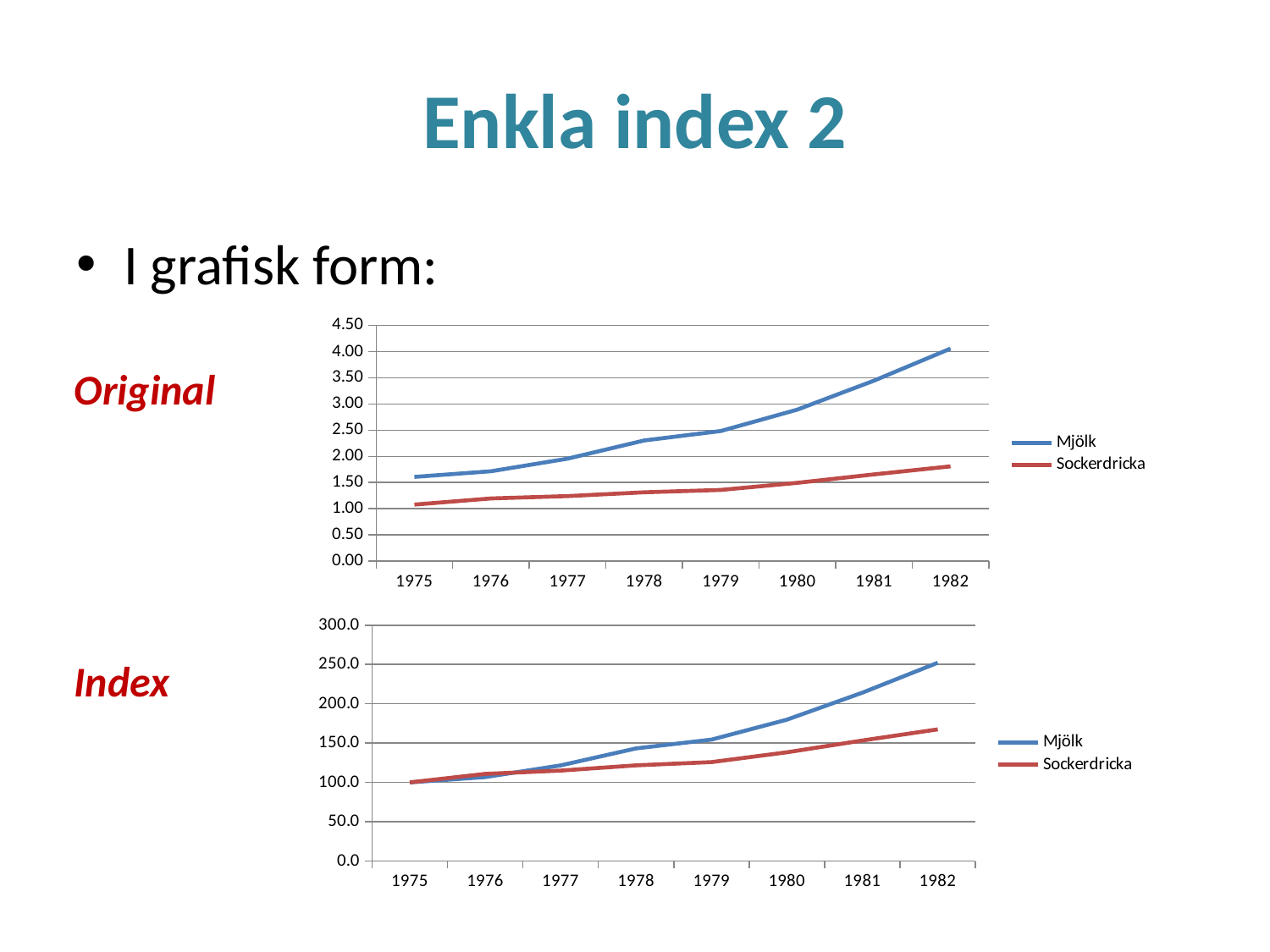

# Enkla index 2
I grafisk form:

### Chart

| Category |  |  |
|---|---|---|
| 1975 | 1.608 | 1.08 |
| 1976 | 1.716 | 1.197 |
| 1977 | 1.9559999999999986 | 1.242 |
| 1978 | 2.304 | 1.314 |
| 1979 | 2.4839999999999995 | 1.359 |
| 1980 | 2.8919999999999977 | 1.494 |
| 1981 | 3.444 | 1.6560000000000001 |
| 1982 | 4.056 | 1.8089999999999988 |
Original

### Chart

| Category |  |  |
|---|---|---|
| 1975 | 100.0 | 100.0 |
| 1976 | 106.71641791044776 | 110.83333333333326 |
| 1977 | 121.64179104477608 | 115.0 |
| 1978 | 143.28358208955194 | 121.66666666666666 |
| 1979 | 154.47761194029846 | 125.83333333333326 |
| 1980 | 179.85074626865685 | 138.33333333333348 |
| 1981 | 214.1791044776119 | 153.33333333333348 |
| 1982 | 252.23880597014912 | 167.5 |
Index